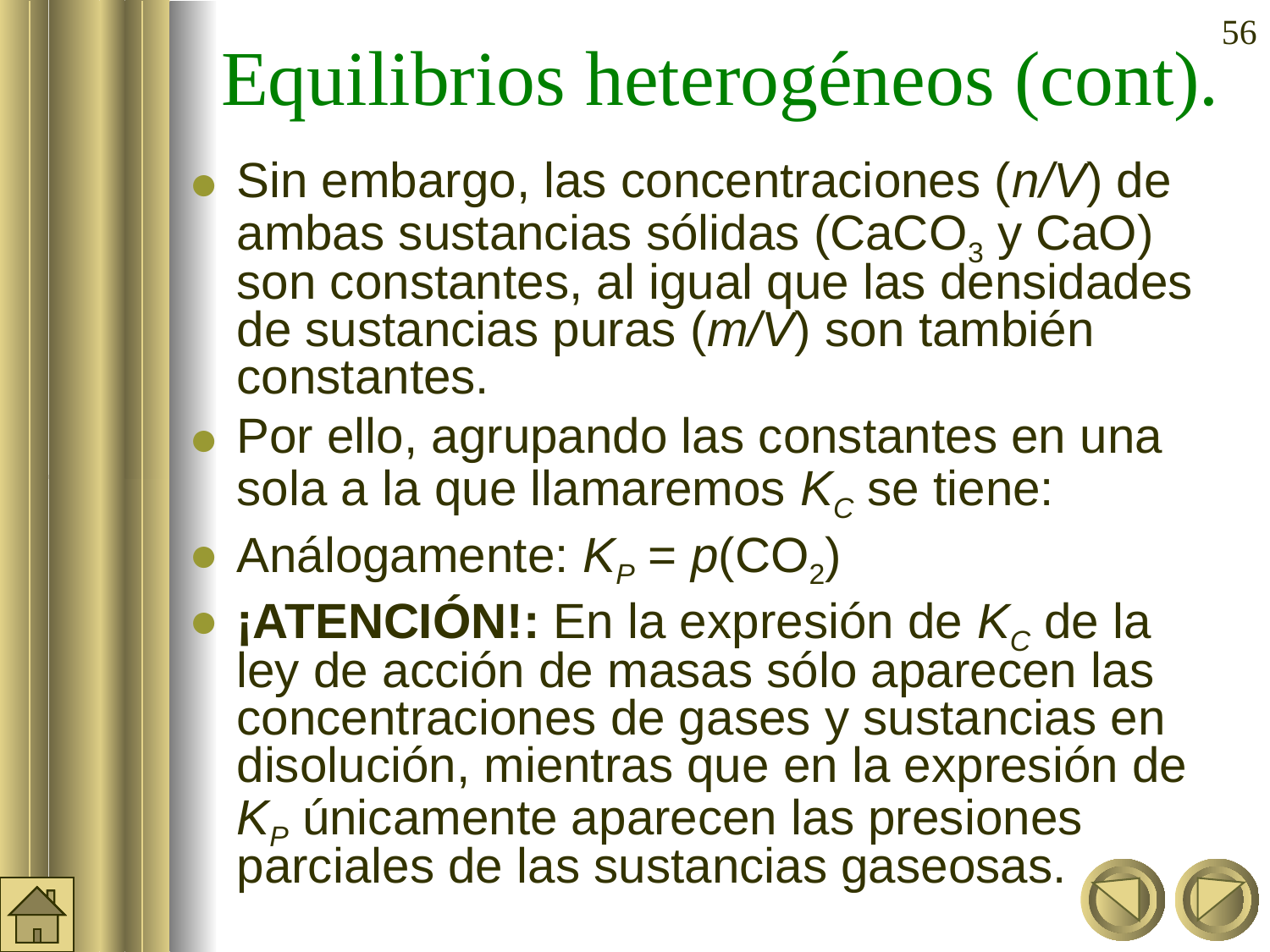

56
Equilibrios heterogéneos (cont).
Sin embargo, las concentraciones (n/V) de ambas sustancias sólidas (CaCO3 y CaO) son constantes, al igual que las densidades de sustancias puras (m/V) son también constantes.
Por ello, agrupando las constantes en una sola a la que llamaremos KC se tiene:
Análogamente: KP = p(CO2)
¡ATENCIÓN!: En la expresión de KC de la ley de acción de masas sólo aparecen las concentraciones de gases y sustancias en disolución, mientras que en la expresión de KP únicamente aparecen las presiones parciales de las sustancias gaseosas.